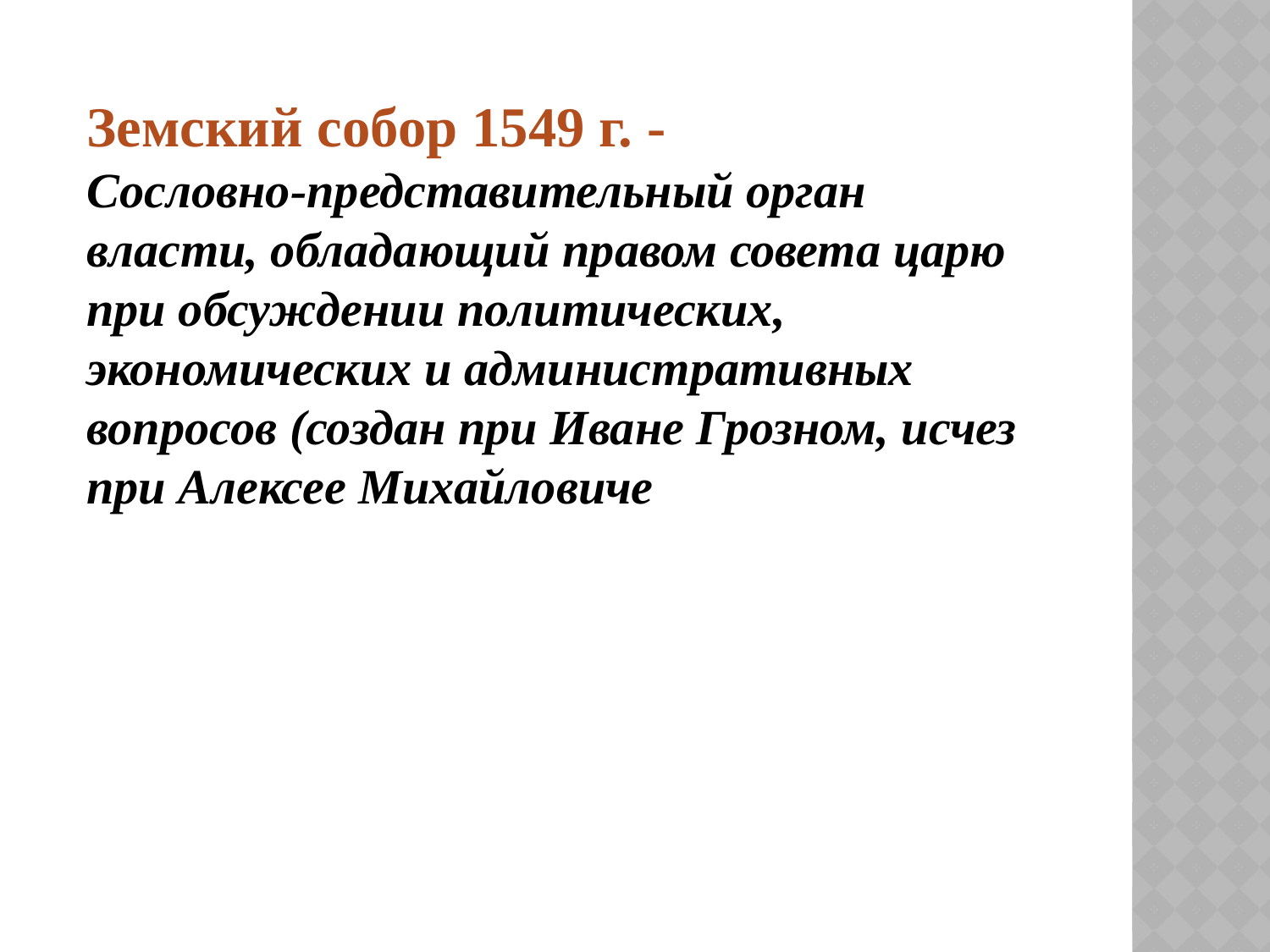

Земский собор 1549 г. -
Сословно-представительный орган власти, обладающий правом совета царю при обсуждении политических, экономических и административных вопросов (создан при Иване Грозном, исчез при Алексее Михайловиче